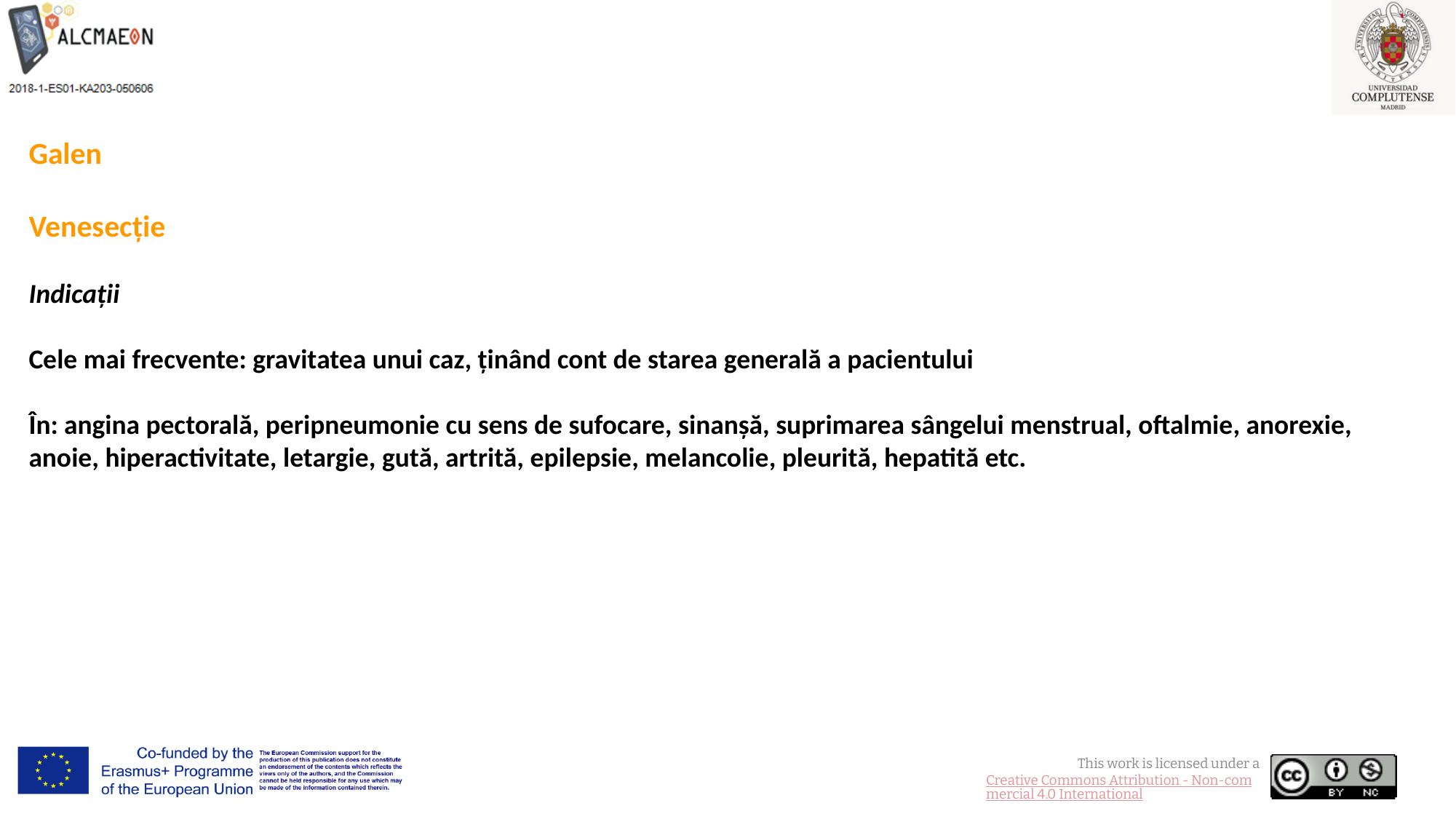

Galen

Venesecție

Indicații

Cele mai frecvente: gravitatea unui caz, ținând cont de starea generală a pacientului

În: angina pectorală, peripneumonie cu sens de sufocare, sinanșă, suprimarea sângelui menstrual, oftalmie, anorexie, anoie, hiperactivitate, letargie, gută, artrită, epilepsie, melancolie, pleurită, hepatită etc.